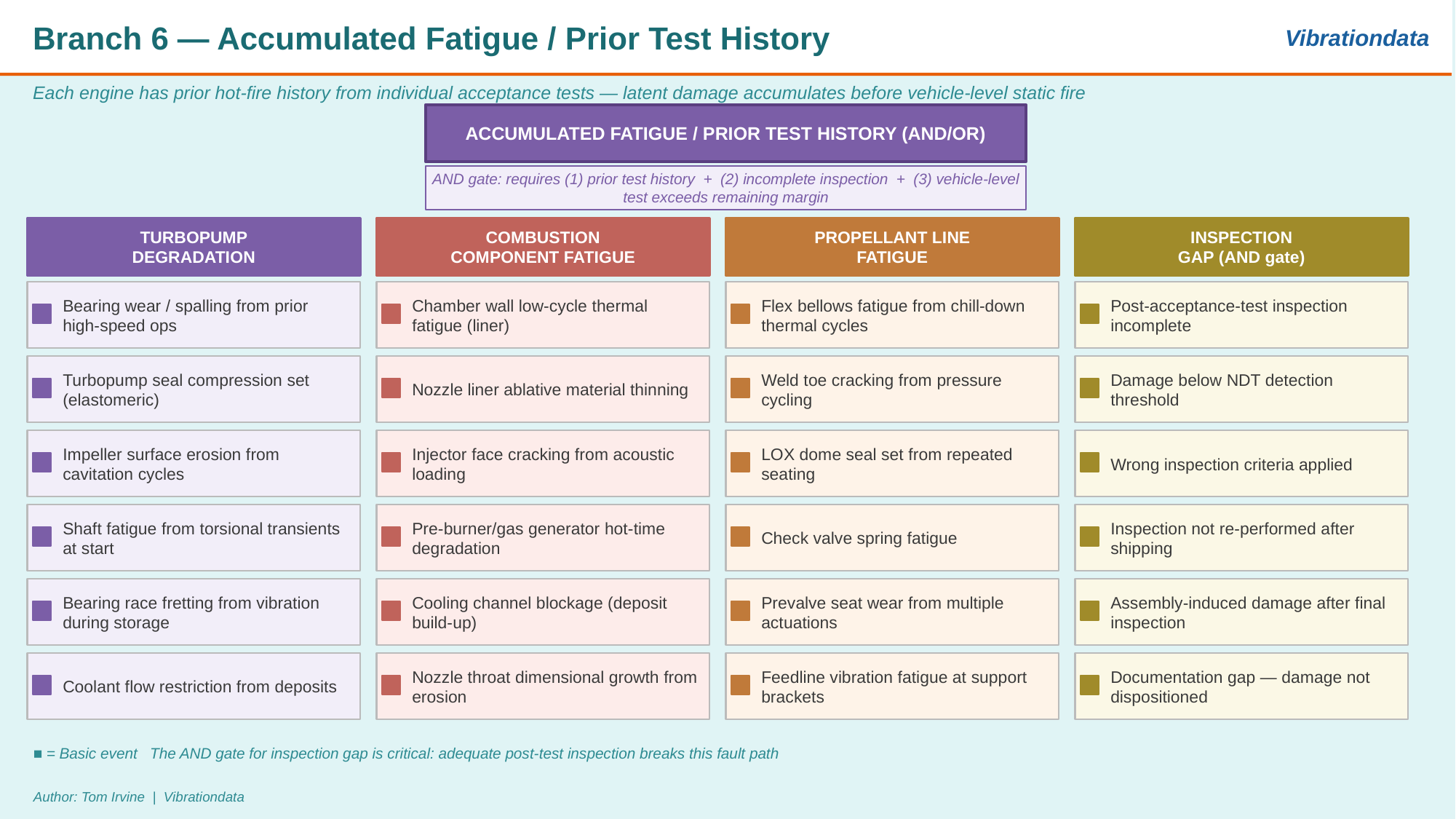

Branch 6 — Accumulated Fatigue / Prior Test History
Vibrationdata

Each engine has prior hot-fire history from individual acceptance tests — latent damage accumulates before vehicle-level static fire

ACCUMULATED FATIGUE / PRIOR TEST HISTORY (AND/OR)

AND gate: requires (1) prior test history  +  (2) incomplete inspection  +  (3) vehicle-level test exceeds remaining margin

TURBOPUMP
DEGRADATION

COMBUSTION
COMPONENT FATIGUE

PROPELLANT LINE
FATIGUE

INSPECTION
GAP (AND gate)

Bearing wear / spalling from prior high-speed ops

Chamber wall low-cycle thermal fatigue (liner)

Flex bellows fatigue from chill-down thermal cycles

Post-acceptance-test inspection incomplete

Turbopump seal compression set (elastomeric)

Nozzle liner ablative material thinning

Weld toe cracking from pressure cycling

Damage below NDT detection threshold

Impeller surface erosion from cavitation cycles

Injector face cracking from acoustic loading

LOX dome seal set from repeated seating

Wrong inspection criteria applied

Shaft fatigue from torsional transients at start

Pre-burner/gas generator hot-time degradation

Check valve spring fatigue

Inspection not re-performed after shipping

Bearing race fretting from vibration during storage

Cooling channel blockage (deposit build-up)

Prevalve seat wear from multiple actuations

Assembly-induced damage after final inspection

Coolant flow restriction from deposits

Nozzle throat dimensional growth from erosion

Feedline vibration fatigue at support brackets

Documentation gap — damage not dispositioned

■ = Basic event   The AND gate for inspection gap is critical: adequate post-test inspection breaks this fault path
Author: Tom Irvine  |  Vibrationdata